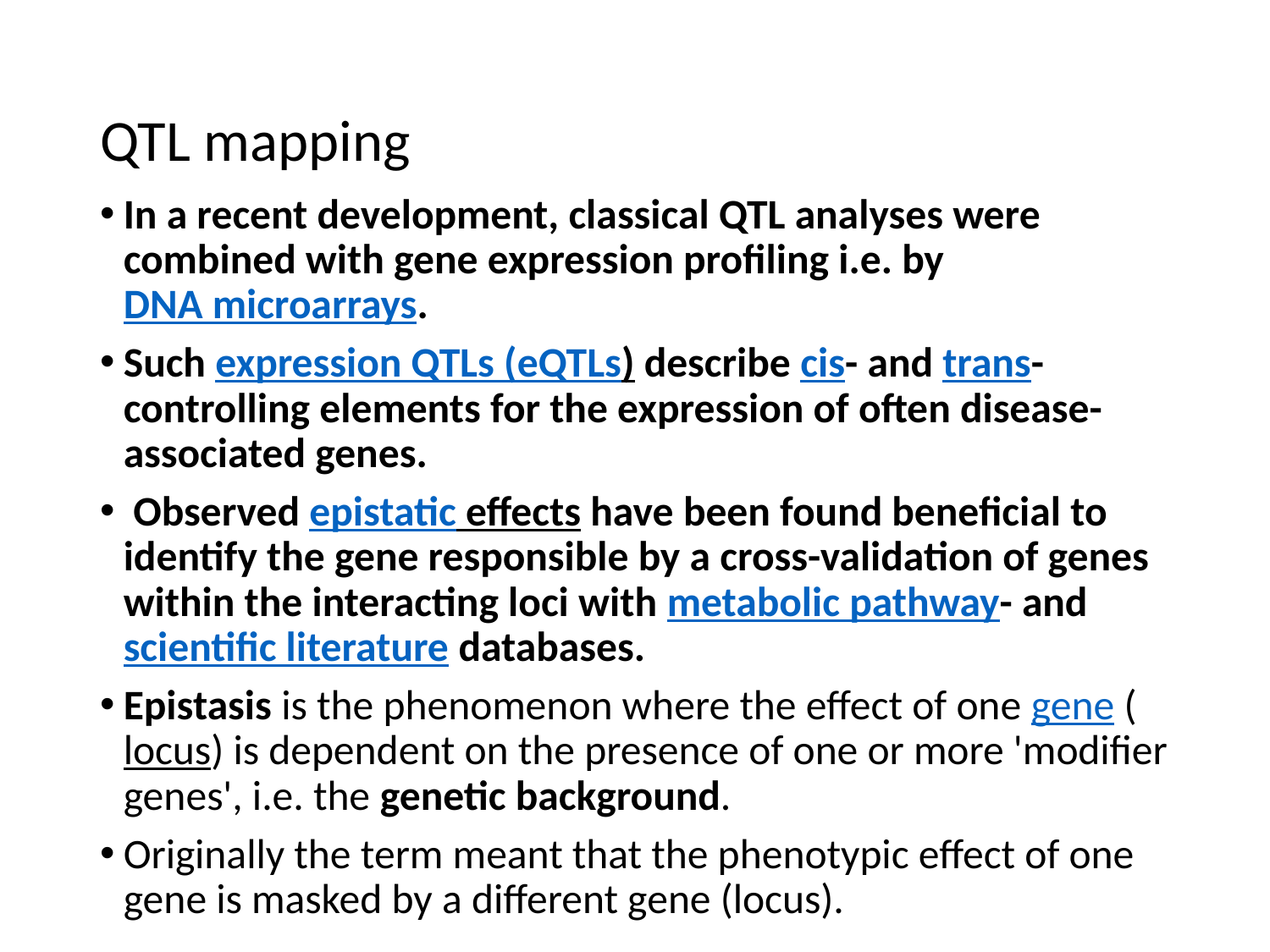

# QTL mapping
In a recent development, classical QTL analyses were combined with gene expression profiling i.e. by DNA microarrays.
Such expression QTLs (eQTLs) describe cis- and trans-controlling elements for the expression of often disease-associated genes.
 Observed epistatic effects have been found beneficial to identify the gene responsible by a cross-validation of genes within the interacting loci with metabolic pathway- and scientific literature databases.
Epistasis is the phenomenon where the effect of one gene (locus) is dependent on the presence of one or more 'modifier genes', i.e. the genetic background.
Originally the term meant that the phenotypic effect of one gene is masked by a different gene (locus).